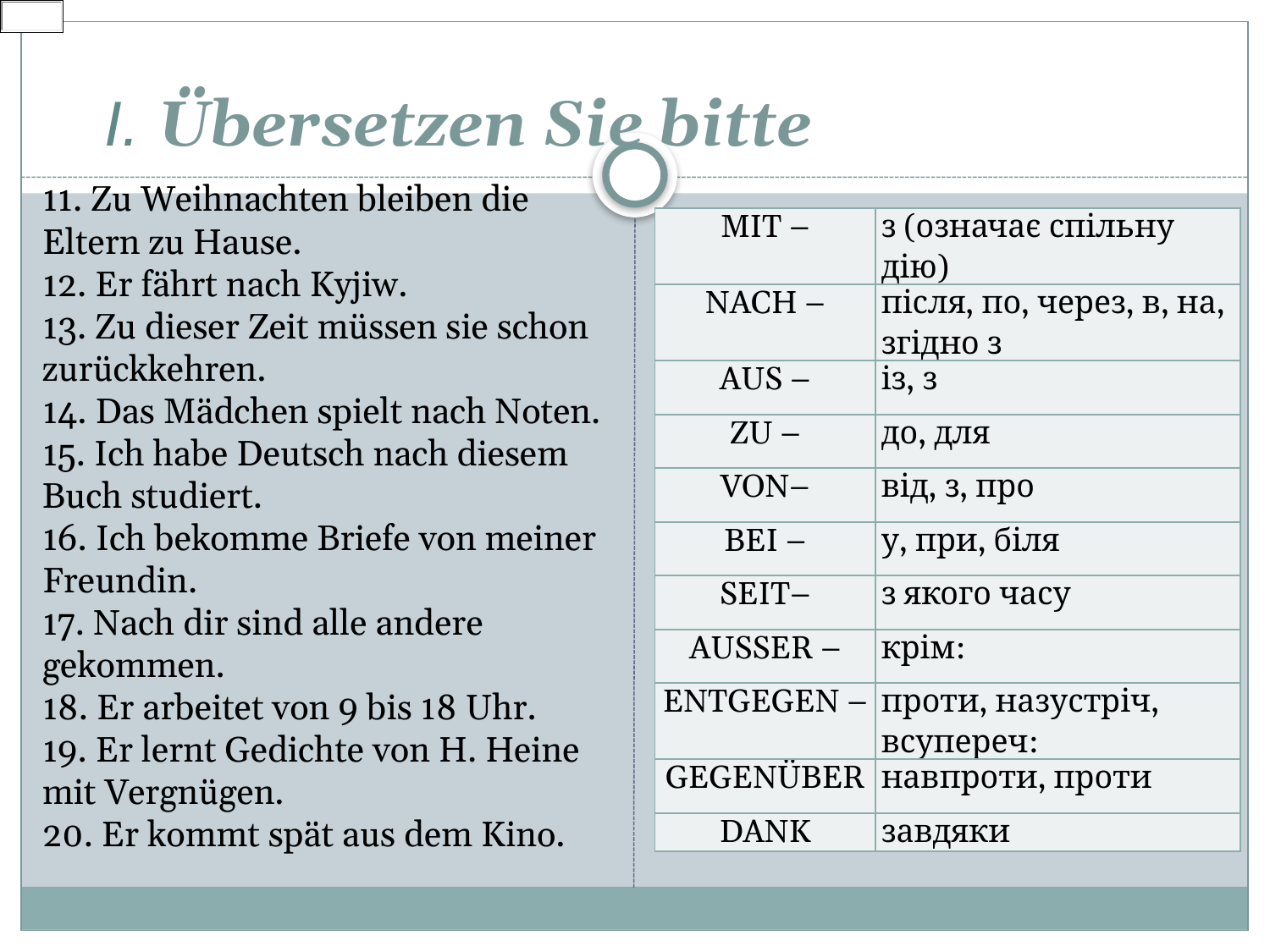

# І. Übersetzen Sie bitte

11. Zu Weihnachten bleiben die Eltern zu Hause.
12. Er fährt nach Kyjiw.
13. Zu dieser Zeit müssen sie schon zurückkehren.
14. Das Mädchen spielt nach Noten.
15. Ich habe Deutsch nach diesem Buch studiert.
16. Ich bekomme Briefe von meiner Freundin.
17. Nach dir sind alle andere gekommen.
18. Er arbeitet von 9 bis 18 Uhr.
19. Er lernt Gedichte von H. Heine mit Vergnügen.
20. Er kommt spät aus dem Kino.
| MIT – | з (означає спільну дію) |
| --- | --- |
| NACH – | після, по, через, в, на, згідно з |
| AUS – | із, з |
| ZU – | до, для |
| VON– | від, з, про |
| BEI – | у, при, біля |
| SEIT– | з якого часу |
| AUSSER – | крім: |
| ENTGEGEN – | проти, назустріч, всупереч: |
| GEGENÜBER | навпроти, проти |
| DANK | завдяки |